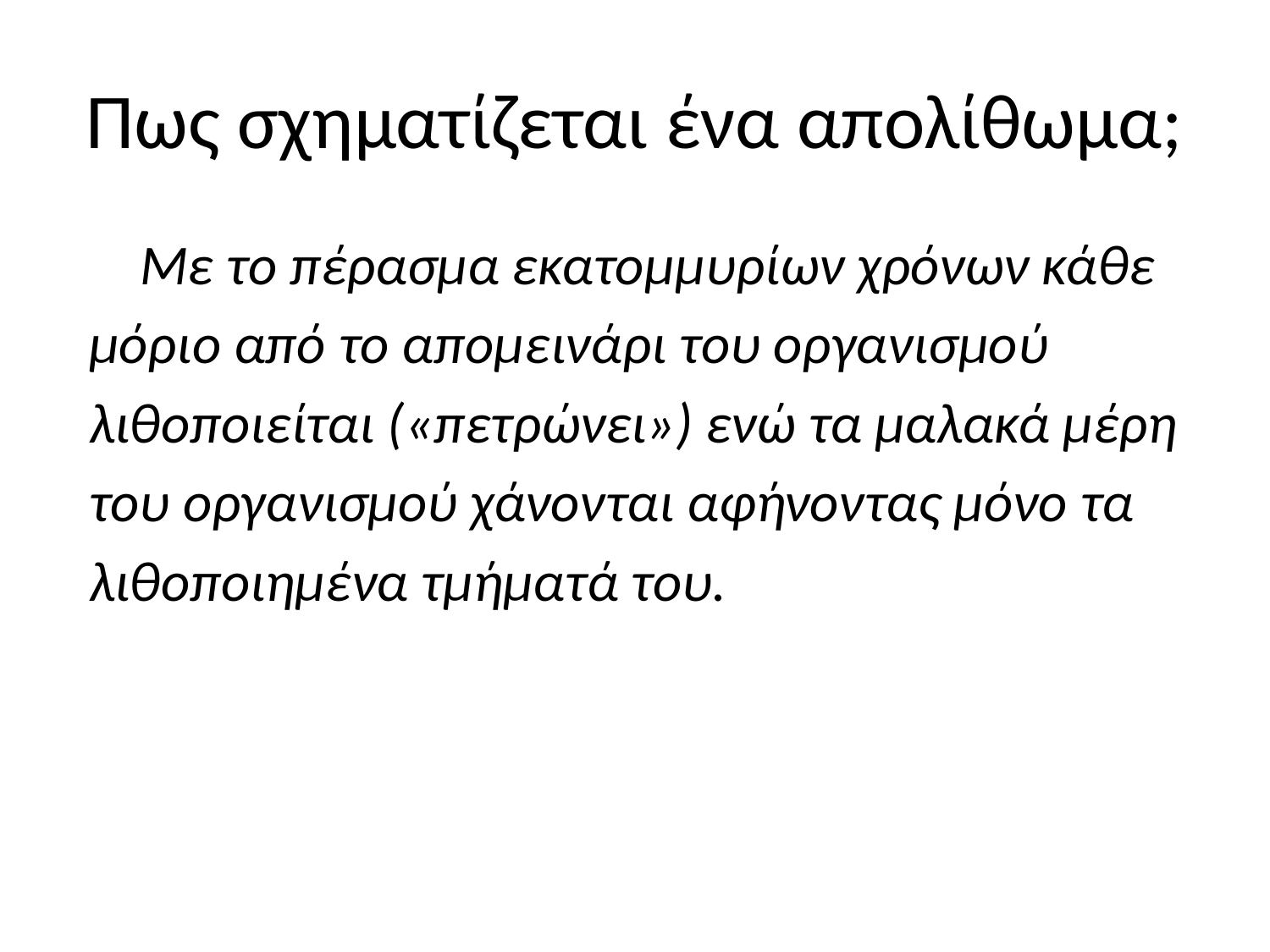

# Πως σχηματίζεται ένα απολίθωμα;
     Με το πέρασμα εκατομμυρίων χρόνων κάθε
 μόριο από το απομεινάρι του οργανισμού
 λιθοποιείται («πετρώνει») ενώ τα μαλακά μέρη
 του οργανισμού χάνονται αφήνοντας μόνο τα
 λιθοποιημένα τμήματά του.